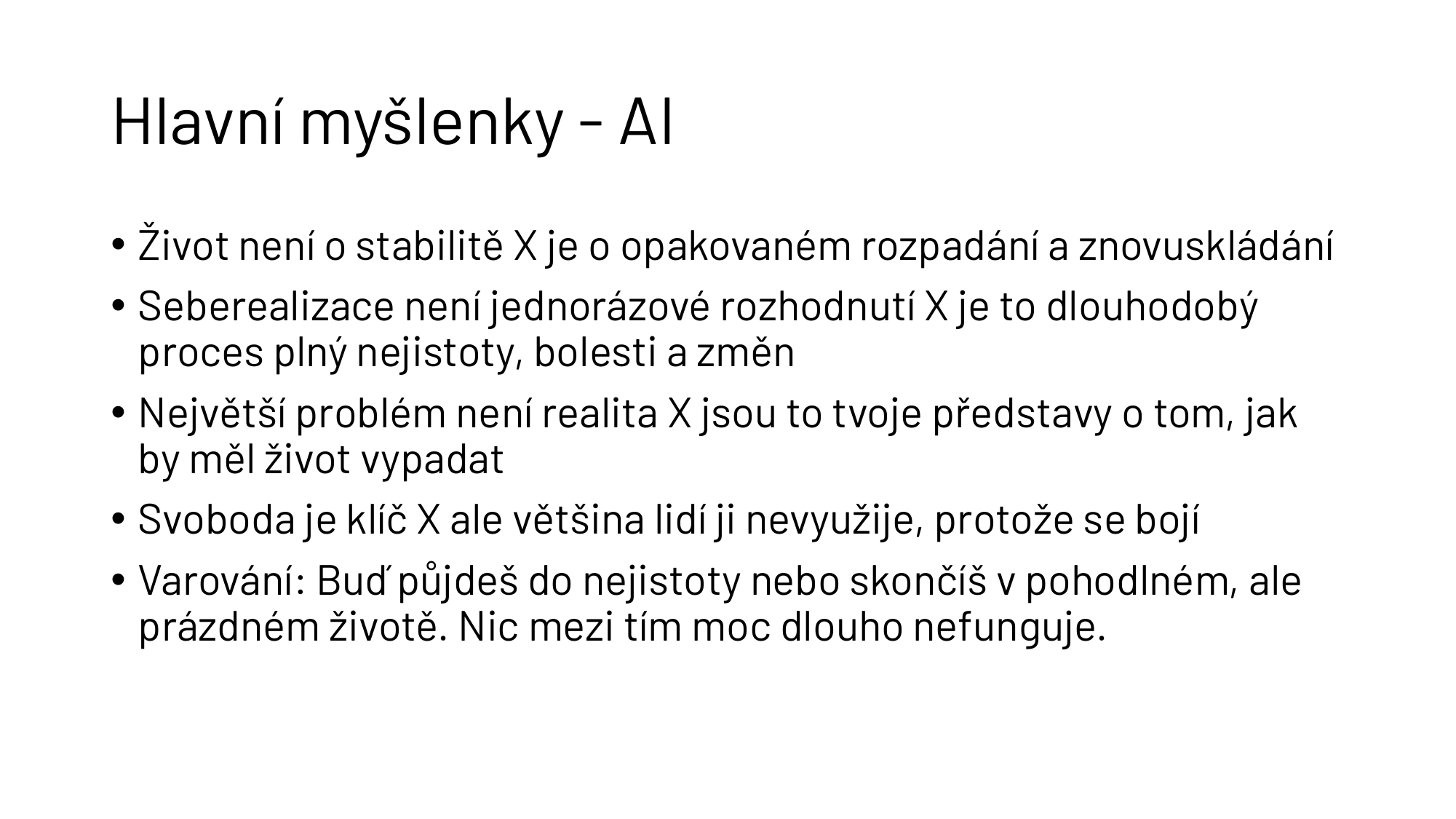

# Hlavní myšlenky - AI
Život není o stabilitě X je o opakovaném rozpadání a znovuskládání
Seberealizace není jednorázové rozhodnutí X je to dlouhodobý proces plný nejistoty, bolesti a změn
Největší problém není realita X jsou to tvoje představy o tom, jak by měl život vypadat
Svoboda je klíč X ale většina lidí ji nevyužije, protože se bojí
Varování: Buď půjdeš do nejistoty nebo skončíš v pohodlném, ale prázdném životě. Nic mezi tím moc dlouho nefunguje.